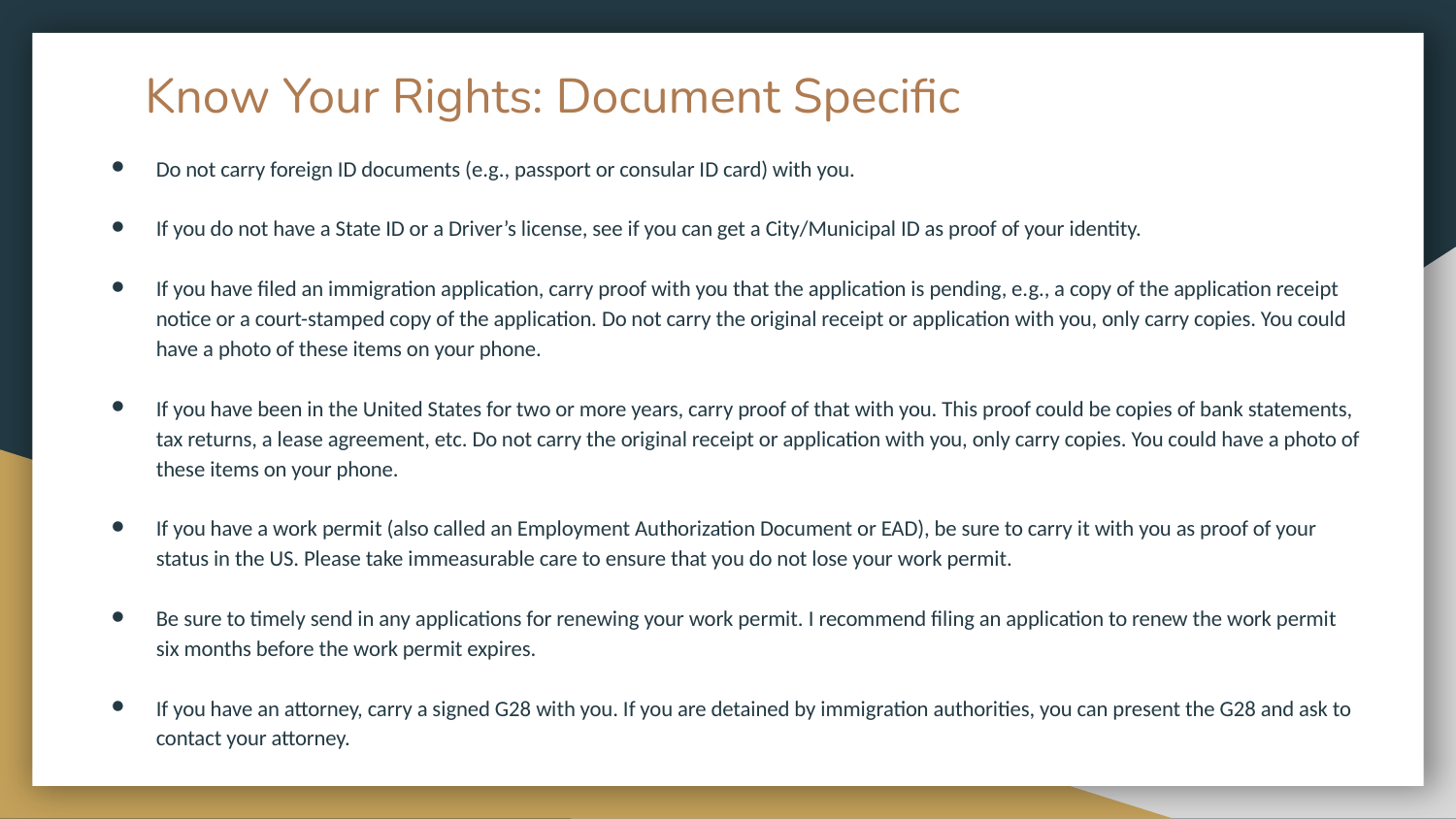

# Know Your Rights: Document Specific
Do not carry foreign ID documents (e.g., passport or consular ID card) with you.

If you do not have a State ID or a Driver’s license, see if you can get a City/Municipal ID as proof of your identity.

If you have filed an immigration application, carry proof with you that the application is pending, e.g., a copy of the application receipt notice or a court-stamped copy of the application. Do not carry the original receipt or application with you, only carry copies. You could have a photo of these items on your phone.

If you have been in the United States for two or more years, carry proof of that with you. This proof could be copies of bank statements, tax returns, a lease agreement, etc. Do not carry the original receipt or application with you, only carry copies. You could have a photo of these items on your phone.

If you have a work permit (also called an Employment Authorization Document or EAD), be sure to carry it with you as proof of your status in the US. Please take immeasurable care to ensure that you do not lose your work permit.

Be sure to timely send in any applications for renewing your work permit. I recommend filing an application to renew the work permit six months before the work permit expires.

If you have an attorney, carry a signed G28 with you. If you are detained by immigration authorities, you can present the G28 and ask to contact your attorney.